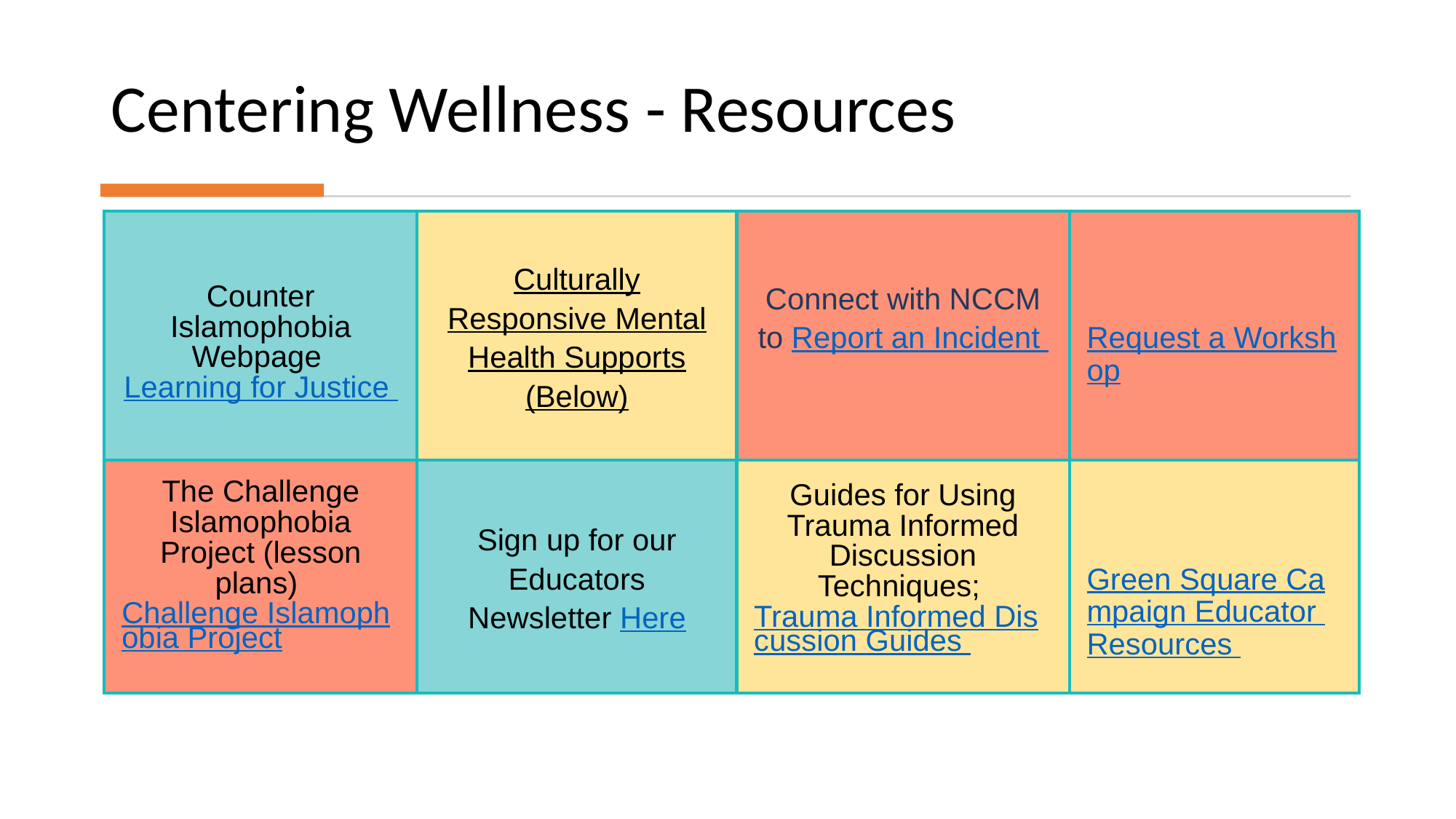

Centering Wellness - Resources

| Counter Islamophobia Webpage Learning for Justice | Culturally Responsive Mental Health Supports (Below) | Connect with NCCM to Report an Incident | Request a Workshop |
| --- | --- | --- | --- |
| The Challenge Islamophobia Project (lesson plans) Challenge Islamophobia Project | Sign up for our Educators Newsletter Here | Guides for Using Trauma Informed Discussion Techniques; Trauma Informed Discussion Guides | Green Square Campaign Educator Resources |